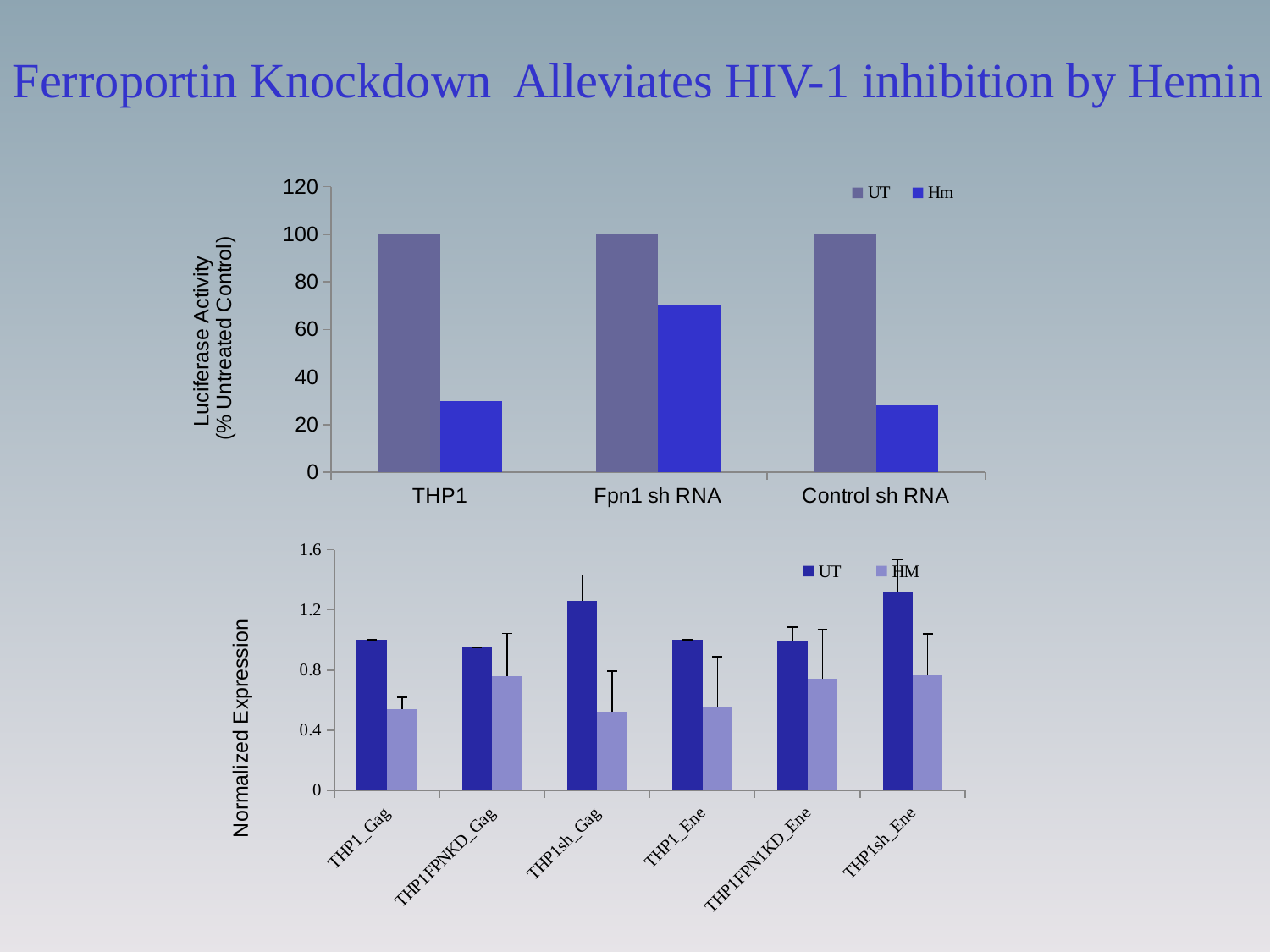

Ferroportin Knockdown  Alleviates HIV-1 inhibition by Hemin

### Chart

| Category | UT | Hm |
|---|---|---|
| THP1 | 100.0 | 30.0 |
| Fpn1 sh RNA | 100.0 | 70.0 |
| Control sh RNA | 100.0 | 28.0 |

### Chart

| Category |  |  |
|---|---|---|
| THP1_Gag | 1.0 | 0.5402 |
| THP1FPNKD_Gag | 0.9506000000000009 | 0.7612000000000007 |
| THP1sh_Gag | 1.2629999999999983 | 0.5202 |
| THP1_Ene | 1.0 | 0.55 |
| THP1FPN1KD_Ene | 0.996 | 0.7400000000000008 |
| THP1sh_Ene | 1.323 | 0.7620000000000009 |